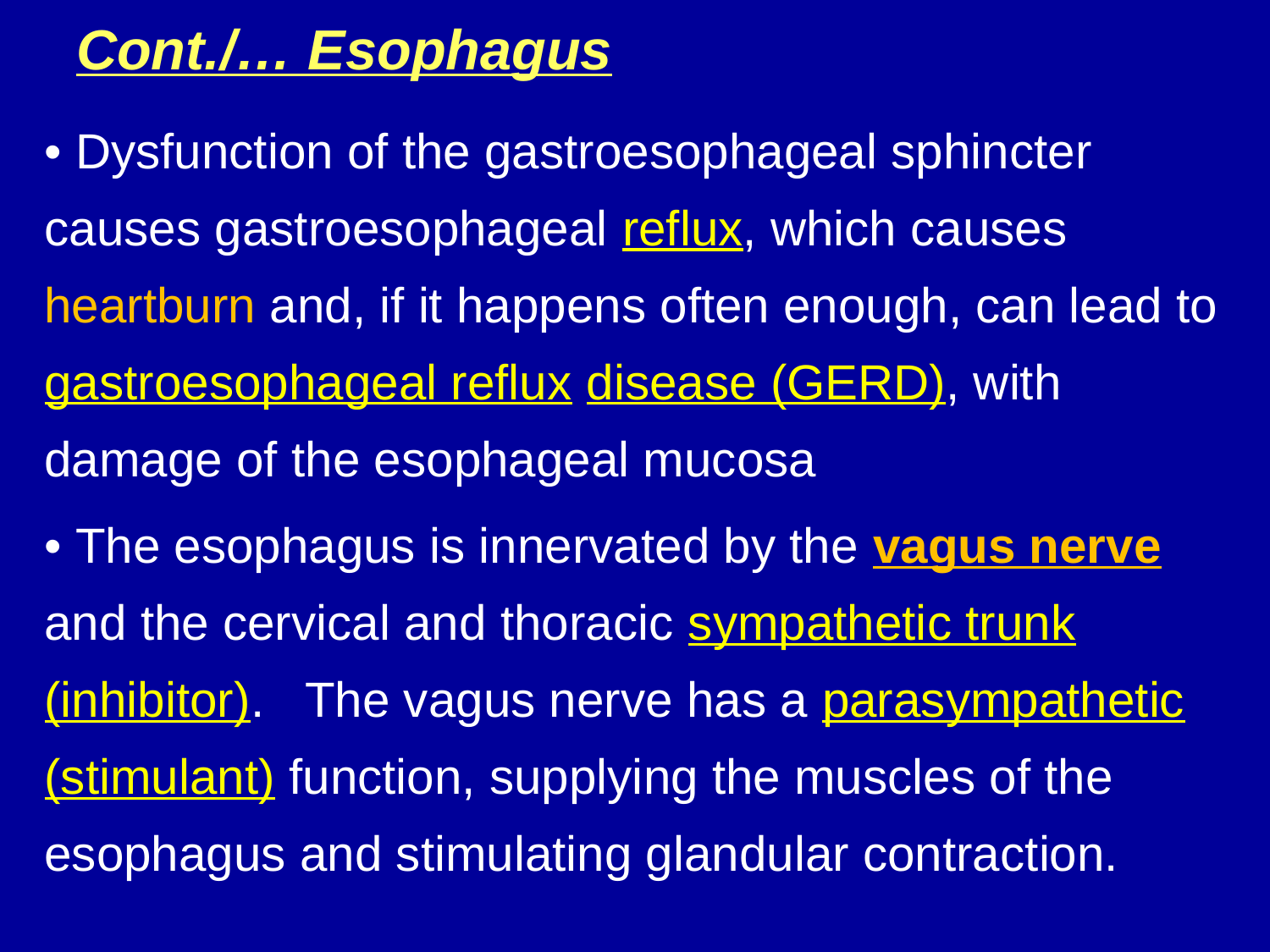

# Cont./… Esophagus
• Dysfunction of the gastroesophageal sphincter causes gastroesophageal reflux, which causes heartburn and, if it happens often enough, can lead to gastroesophageal reflux disease (GERD), with damage of the esophageal mucosa
• The esophagus is innervated by the vagus nerve and the cervical and thoracic sympathetic trunk (inhibitor).   The vagus nerve has a parasympathetic (stimulant) function, supplying the muscles of the esophagus and stimulating glandular contraction.